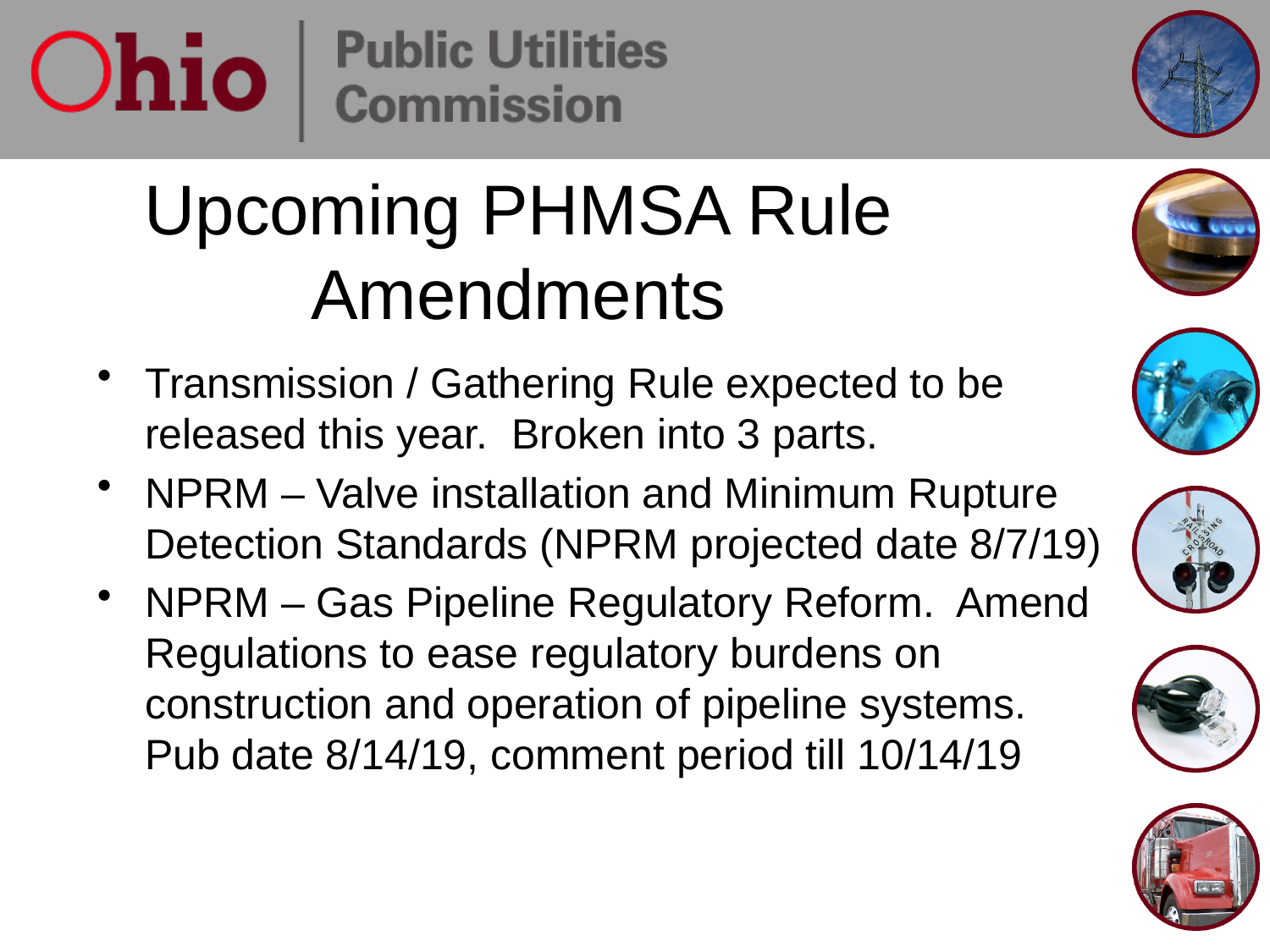

# Upcoming PHMSA Rule Amendments
Transmission / Gathering Rule expected to be released this year.  Broken into 3 parts.
NPRM – Valve installation and Minimum Rupture Detection Standards (NPRM projected date 8/7/19)
NPRM – Gas Pipeline Regulatory Reform.  Amend Regulations to ease regulatory burdens on construction and operation of pipeline systems.  Pub date 8/14/19, comment period till 10/14/19